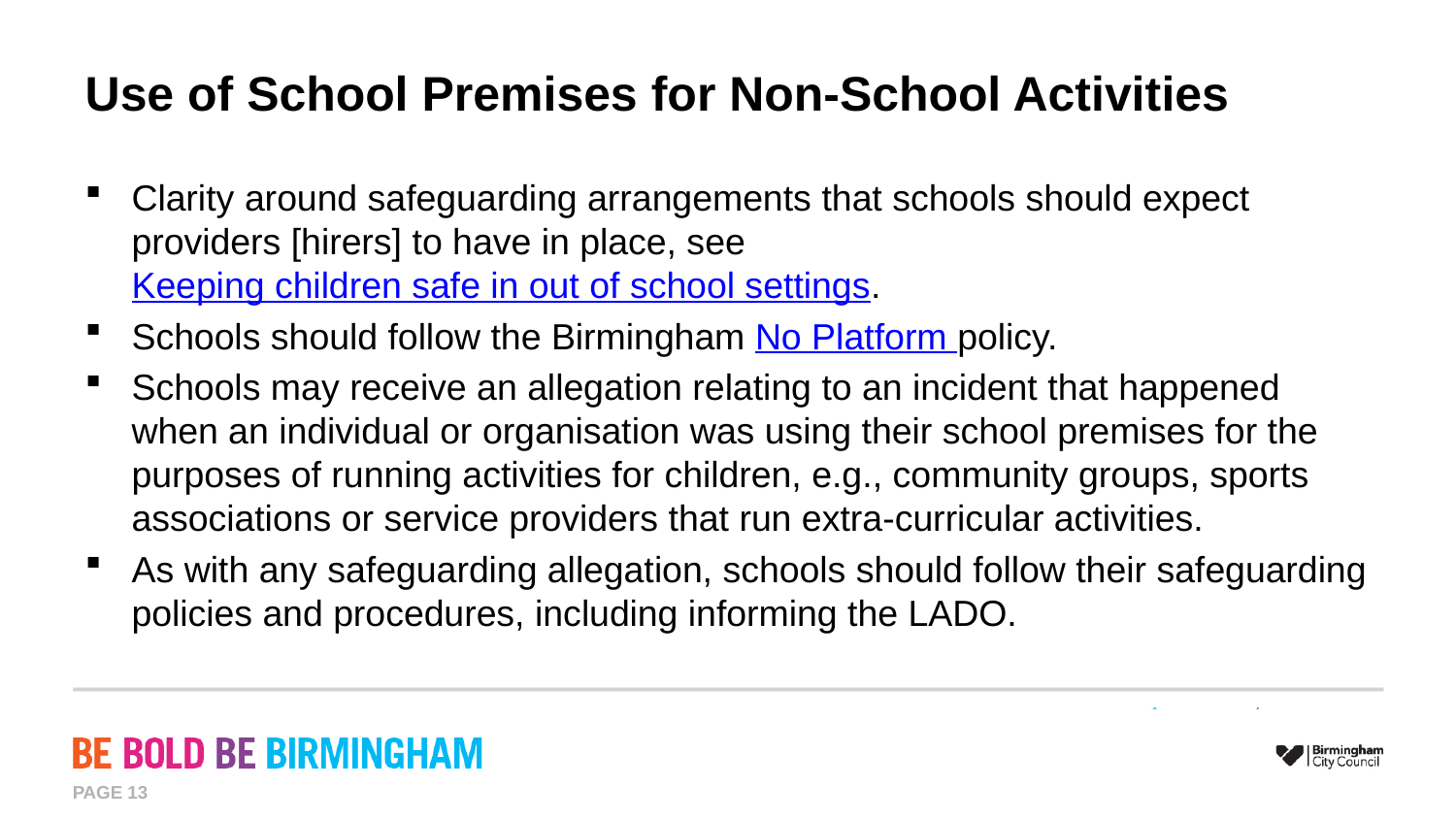

# Use of School Premises for Non-School Activities
Clarity around safeguarding arrangements that schools should expect providers [hirers] to have in place, see Keeping children safe in out of school settings.
Schools should follow the Birmingham No Platform policy.
Schools may receive an allegation relating to an incident that happened when an individual or organisation was using their school premises for the purposes of running activities for children, e.g., community groups, sports associations or service providers that run extra-curricular activities.
As with any safeguarding allegation, schools should follow their safeguarding policies and procedures, including informing the LADO.

PAGE 13